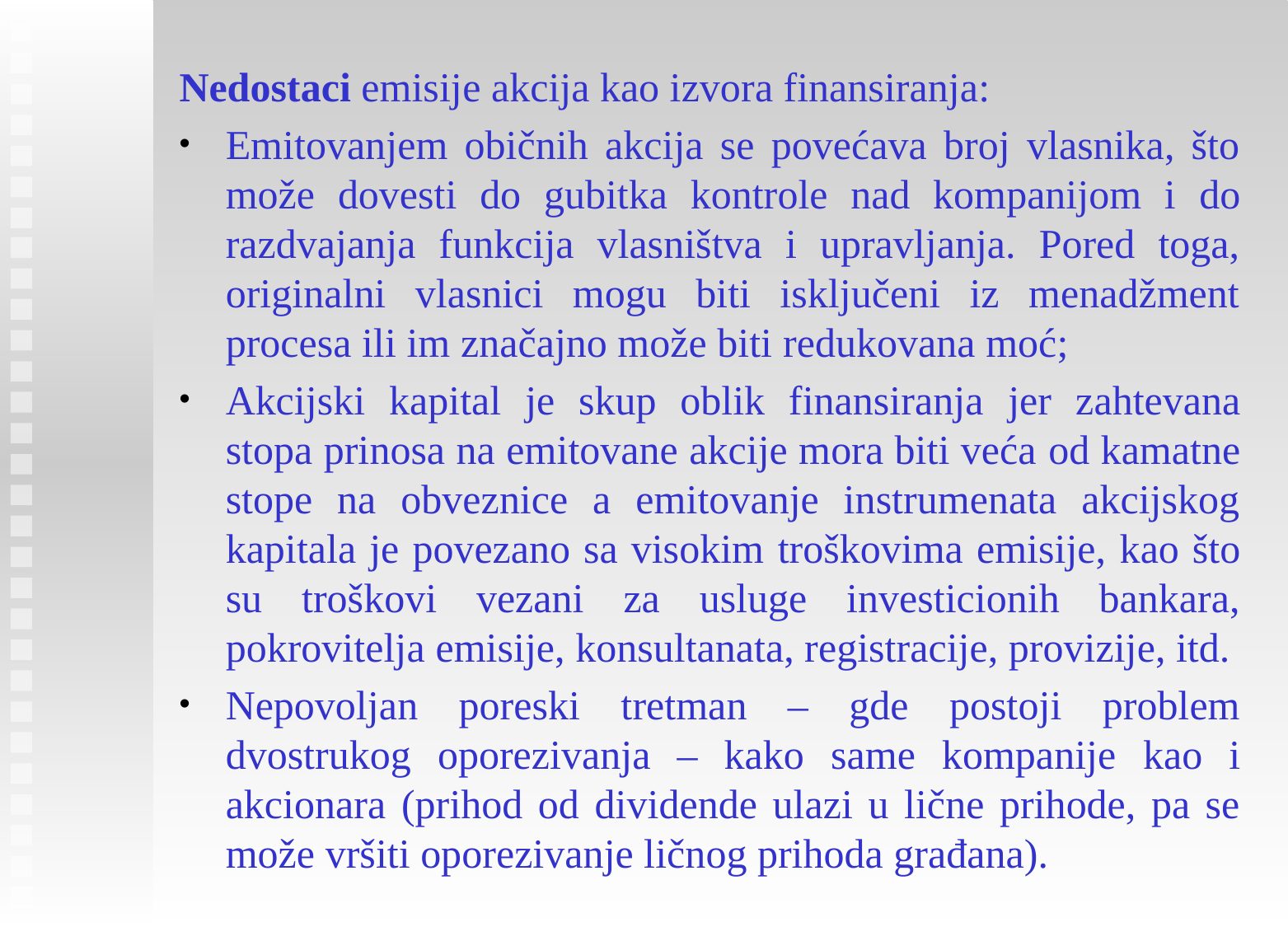

Nedostaci emisije akcija kao izvora finansiranja:
Emitovanjem običnih akcija se povećava broj vlasnika, što može dovesti do gubitka kontrole nad kompanijom i do razdvajanja funkcija vlasništva i upravljanja. Pored toga, originalni vlasnici mogu biti isključeni iz menadžment procesa ili im značajno može biti redukovana moć;
Akcijski kapital je skup oblik finansiranja jer zahtevana stopa prinosa na emitovane akcije mora biti veća od kamatne stope na obveznice a emitovanje instrumenata akcijskog kapitala je povezano sa visokim troškovima emisije, kao što su troškovi vezani za usluge investicionih bankara, pokrovitelja emisije, konsultanata, registracije, provizije, itd.
Nepovoljan poreski tretman – gde postoji problem dvostrukog oporezivanja – kako same kompanije kao i akcionara (prihod od dividende ulazi u lične prihode, pa se može vršiti oporezivanje ličnog prihoda građana).